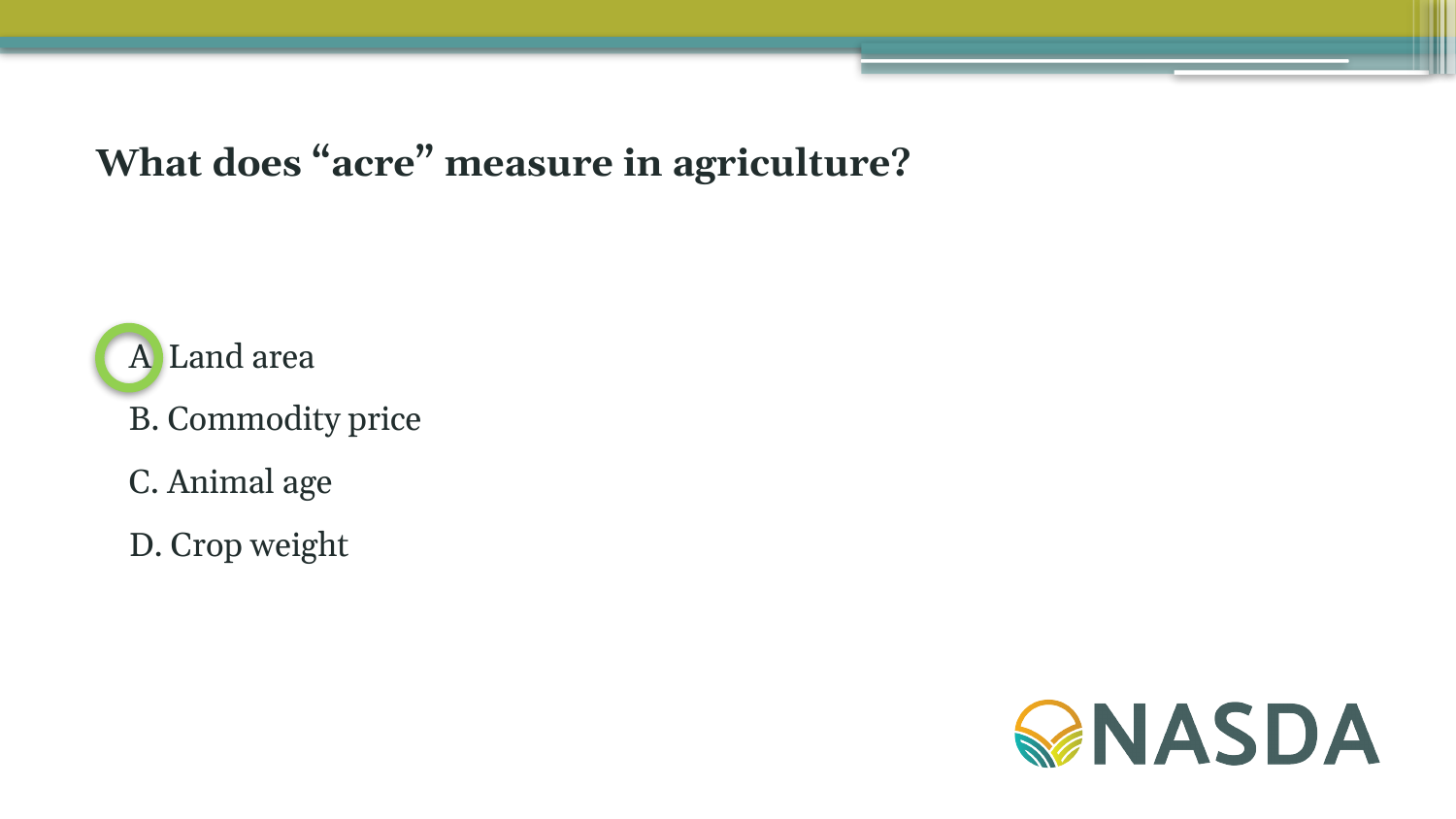

What does “acre” measure in agriculture?
A. Land area
B. Commodity price
C. Animal age
D. Crop weight